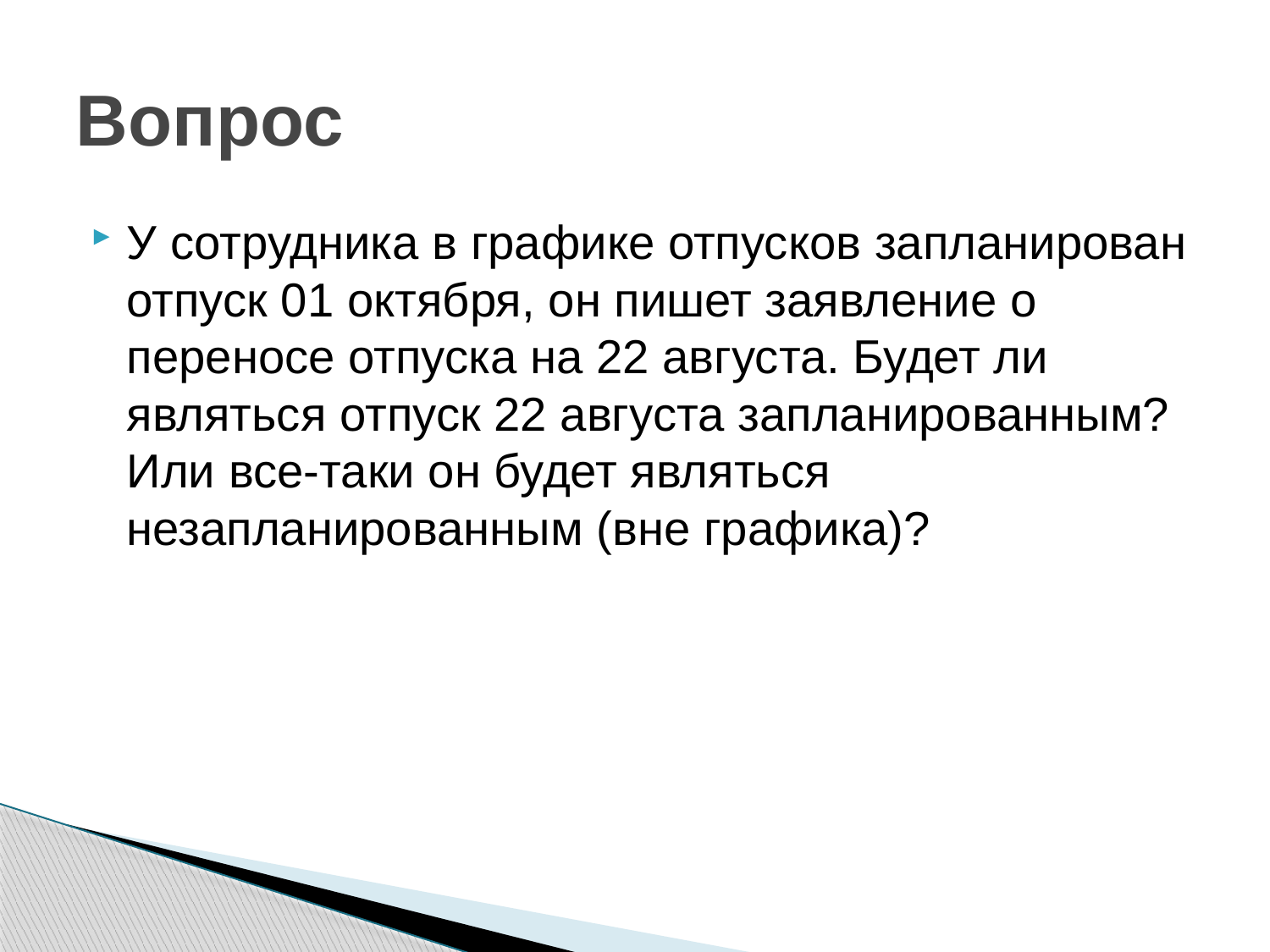

# Вопрос
У сотрудника в графике отпусков запланирован отпуск 01 октября, он пишет заявление о переносе отпуска на 22 августа. Будет ли являться отпуск 22 августа запланированным? Или все-таки он будет являться незапланированным (вне графика)?